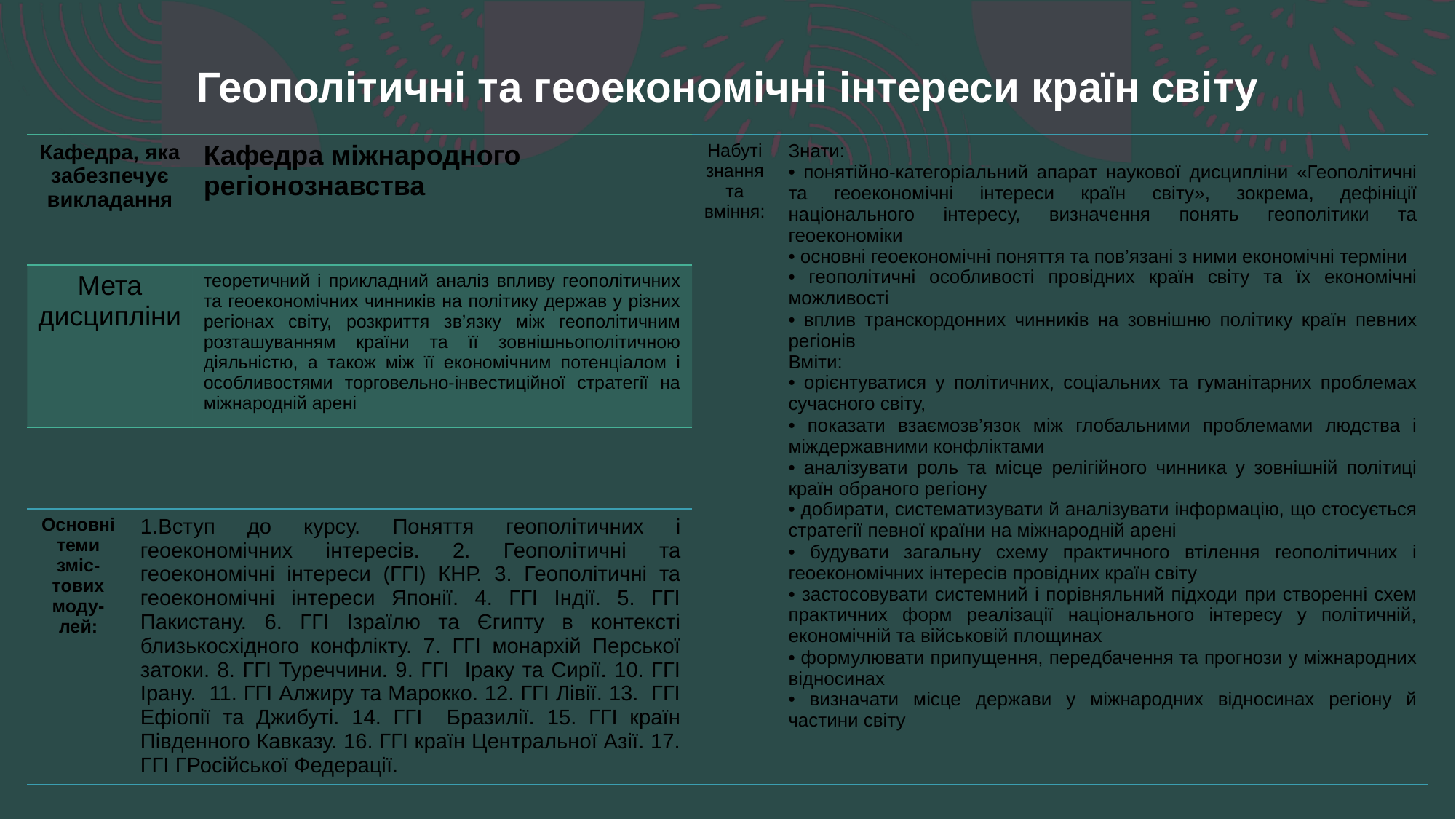

Геополітичні та геоекономічні інтереси країн світу
| Кафедра, яка забезпечує викладання | Кафедра міжнародного регіонознавства |
| --- | --- |
| Мета дисципліни | теоретичний і прикладний аналіз впливу геополітичних та геоекономічних чинників на політику держав у різних регіонах світу, розкриття зв’язку між геополітичним розташуванням країни та її зовнішньополітичною діяльністю, а також між її економічним потенціалом і особливостями торговельно-інвестиційної стратегії на міжнародній арені |
| Набуті знання та вміння: | Знати: • понятійно-категоріальний апарат наукової дисципліни «Геополітичні та геоекономічні інтереси країн світу», зокрема, дефініції національного інтересу, визначення понять геополітики та геоекономіки • основні геоекономічні поняття та пов’язані з ними економічні терміни • геополітичні особливості провідних країн світу та їх економічні можливості • вплив транскордонних чинників на зовнішню політику країн певних регіонів Вміти: • орієнтуватися у політичних, соціальних та гуманітарних проблемах сучасного світу, • показати взаємозв’язок між глобальними проблемами людства і міждержавними конфліктами • аналізувати роль та місце релігійного чинника у зовнішній політиці країн обраного регіону • добирати, систематизувати й аналізувати інформацію, що стосується стратегії певної країни на міжнародній арені • будувати загальну схему практичного втілення геополітичних і геоекономічних інтересів провідних країн світу • застосовувати системний і порівняльний підходи при створенні схем практичних форм реалізації національного інтересу у політичній, економічній та військовій площинах • формулювати припущення, передбачення та прогнози у міжнародних відносинах • визначати місце держави у міжнародних відносинах регіону й частини світу |
| --- | --- |
| Основні теми зміс-тових моду-лей: | 1.Вступ до курсу. Поняття геополітичних і геоекономічних інтересів. 2. Геополітичні та геоекономічні інтереси (ГГІ) КНР. 3. Геополітичні та геоекономічні інтереси Японії. 4. ГГІ Індії. 5. ГГІ Пакистану. 6. ГГІ Ізраїлю та Єгипту в контексті близькосхідного конфлікту. 7. ГГІ монархій Перської затоки. 8. ГГІ Туреччини. 9. ГГІ Іраку та Сирії. 10. ГГІ Ірану. 11. ГГІ Алжиру та Марокко. 12. ГГІ Лівії. 13. ГГІ Ефіопії та Джибуті. 14. ГГІ Бразилії. 15. ГГІ країн Південного Кавказу. 16. ГГІ країн Центральної Азії. 17. ГГІ ГРосійської Федерації. |
| --- | --- |